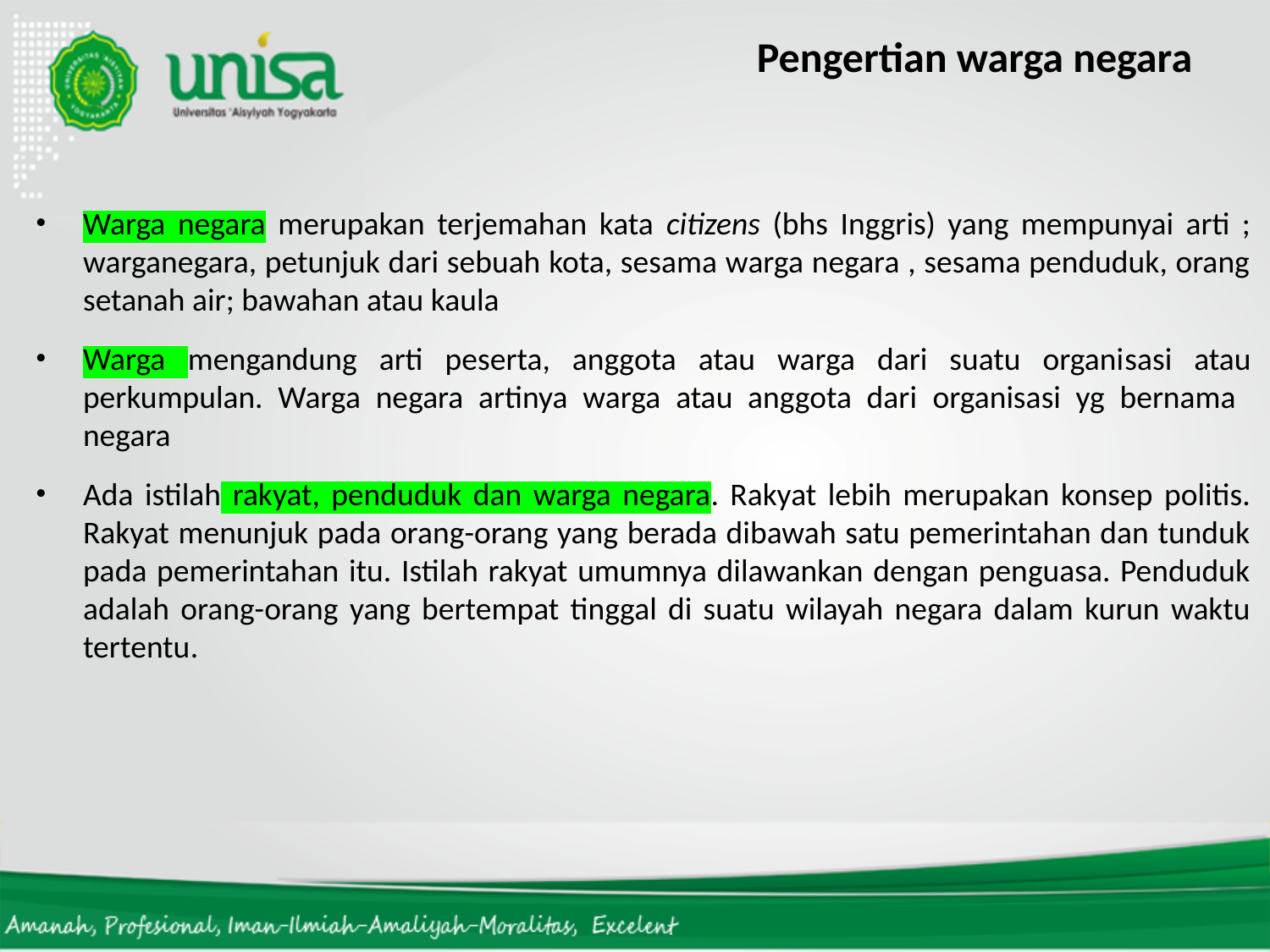

# Pengertian warga negara
Warga negara merupakan terjemahan kata citizens (bhs Inggris) yang mempunyai arti ; warganegara, petunjuk dari sebuah kota, sesama warga negara , sesama penduduk, orang setanah air; bawahan atau kaula
Warga mengandung arti peserta, anggota atau warga dari suatu organisasi atau perkumpulan. Warga negara artinya warga atau anggota dari organisasi yg bernama  negara
Ada istilah rakyat, penduduk dan warga negara. Rakyat lebih merupakan konsep politis. Rakyat menunjuk pada orang-orang yang berada dibawah satu pemerintahan dan tunduk pada pemerintahan itu. Istilah rakyat umumnya dilawankan dengan penguasa. Penduduk adalah orang-orang yang bertempat tinggal di suatu wilayah negara dalam kurun waktu tertentu.